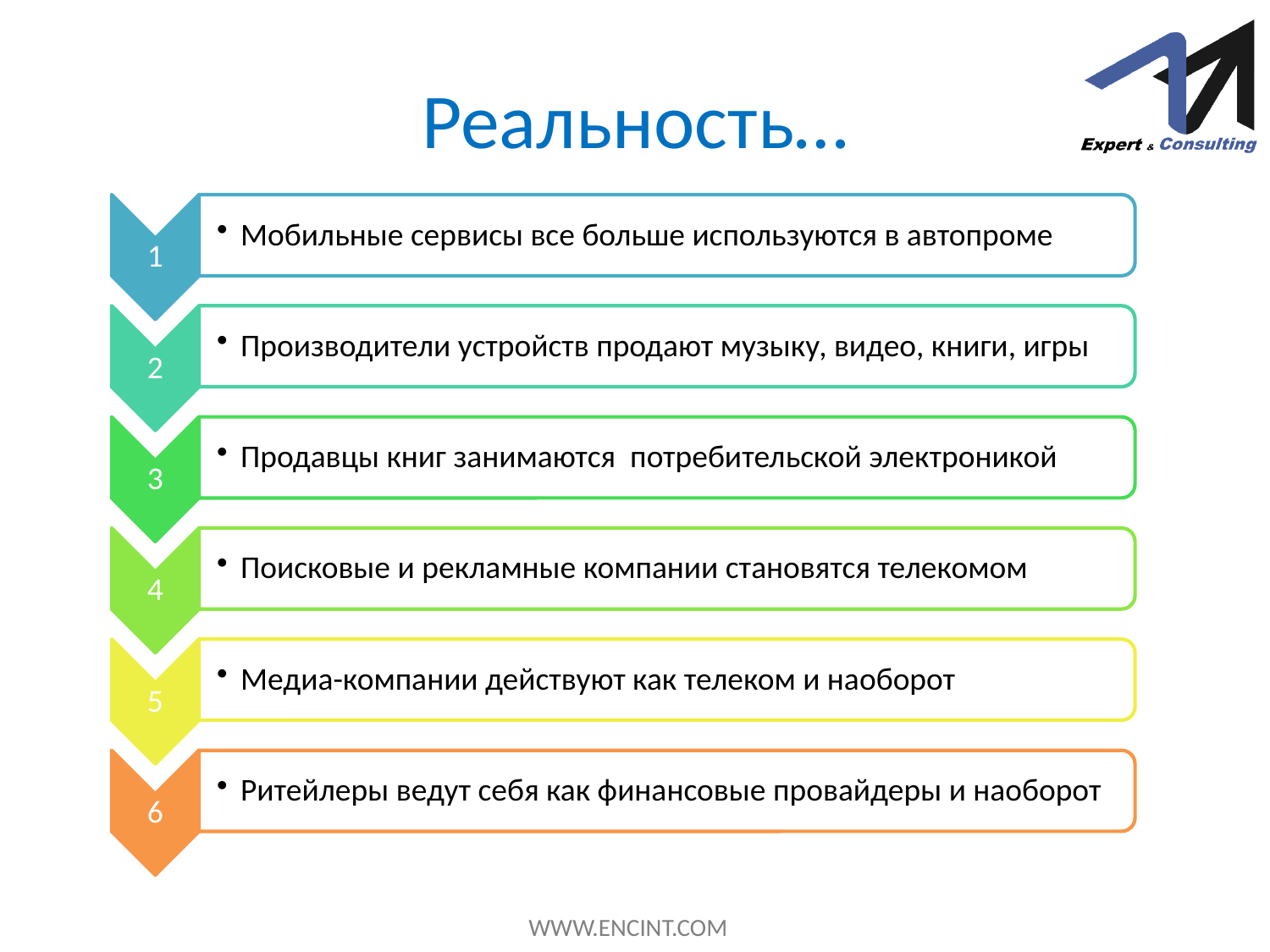

# Реальность…
1
Мобильные сервисы все больше используются в автопроме
2
Производители устройств продают музыку, видео, книги, игры
3
Продавцы книг занимаются  потребительской электроникой
4
Поисковые и рекламные компании становятся телекомом
5
Медиа-компании действуют как телеком и наоборот
6
Ритейлеры ведут себя как финансовые провайдеры и наоборот